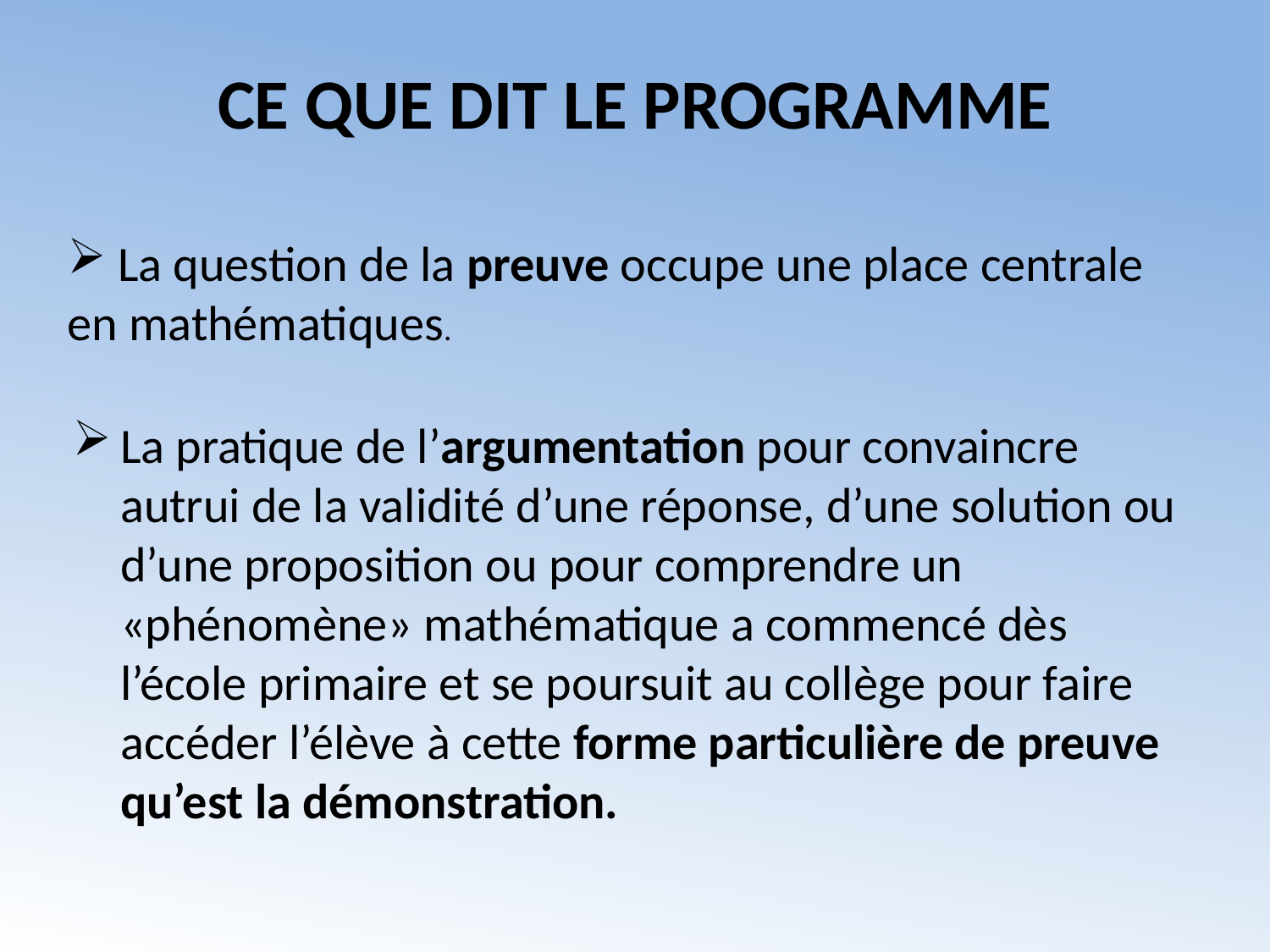

# CE QUE DIT LE PROGRAMME
 La question de la preuve occupe une place centrale en mathématiques.

La pratique de l’argumentation pour convaincre autrui de la validité d’une réponse, d’une solution ou d’une proposition ou pour comprendre un «phénomène» mathématique a commencé dès l’école primaire et se poursuit au collège pour faire accéder l’élève à cette forme particulière de preuve qu’est la démonstration.